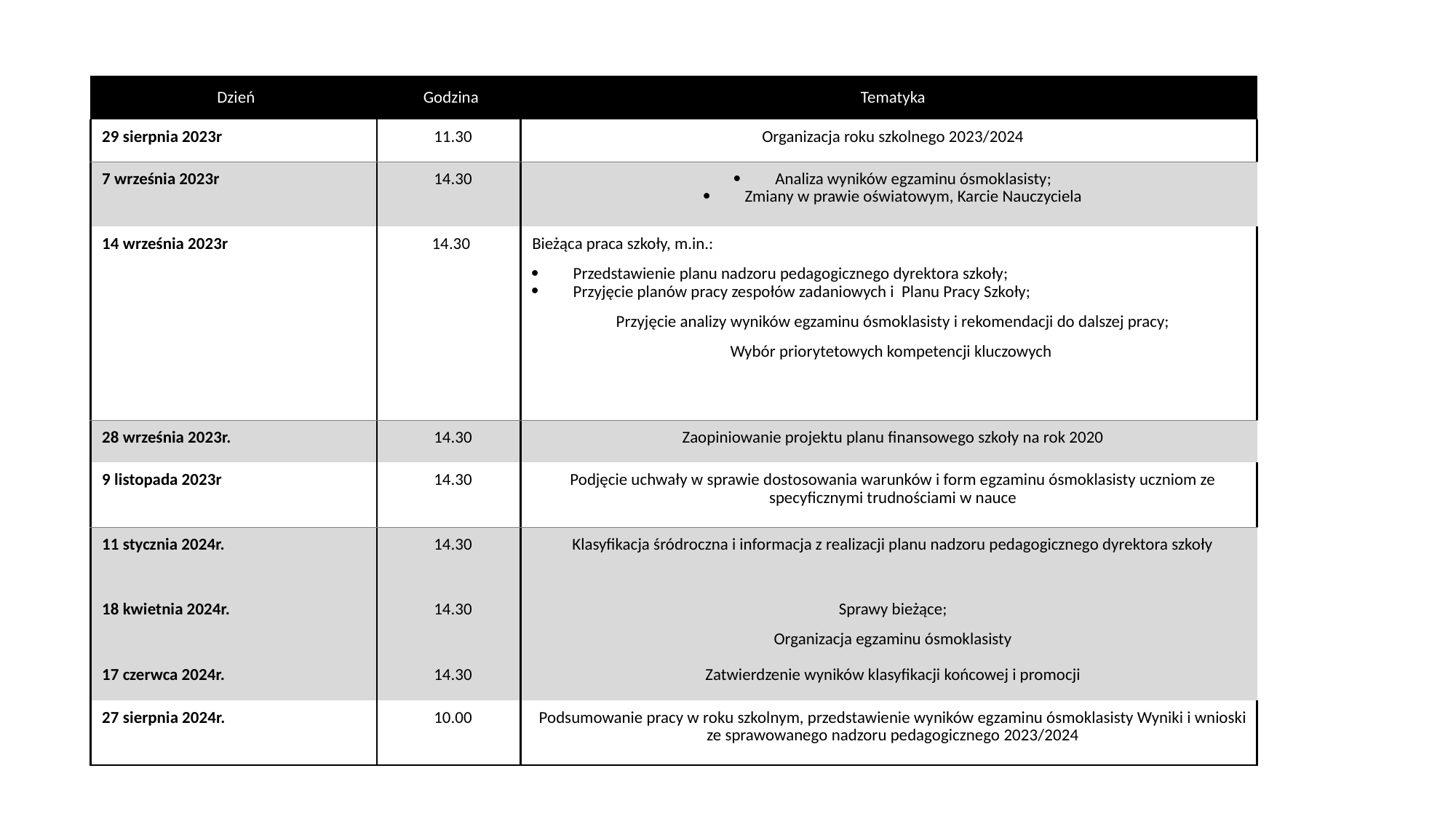

| Dzień | Godzina | Tematyka |
| --- | --- | --- |
| 29 sierpnia 2023r | 11.30 | Organizacja roku szkolnego 2023/2024 |
| 7 września 2023r | 14.30 | Analiza wyników egzaminu ósmoklasisty; Zmiany w prawie oświatowym, Karcie Nauczyciela |
| 14 września 2023r | 14.30 | Bieżąca praca szkoły, m.in.: Przedstawienie planu nadzoru pedagogicznego dyrektora szkoły; Przyjęcie planów pracy zespołów zadaniowych i Planu Pracy Szkoły; Przyjęcie analizy wyników egzaminu ósmoklasisty i rekomendacji do dalszej pracy; Wybór priorytetowych kompetencji kluczowych |
| 28 września 2023r. | 14.30 | Zaopiniowanie projektu planu finansowego szkoły na rok 2020 |
| 9 listopada 2023r | 14.30 | Podjęcie uchwały w sprawie dostosowania warunków i form egzaminu ósmoklasisty uczniom ze specyficznymi trudnościami w nauce |
| 11 stycznia 2024r. | 14.30 | Klasyfikacja śródroczna i informacja z realizacji planu nadzoru pedagogicznego dyrektora szkoły |
| 18 kwietnia 2024r. | 14.30 | Sprawy bieżące; Organizacja egzaminu ósmoklasisty |
| 17 czerwca 2024r. | 14.30 | Zatwierdzenie wyników klasyfikacji końcowej i promocji |
| 27 sierpnia 2024r. | 10.00 | Podsumowanie pracy w roku szkolnym, przedstawienie wyników egzaminu ósmoklasisty Wyniki i wnioski ze sprawowanego nadzoru pedagogicznego 2023/2024 |